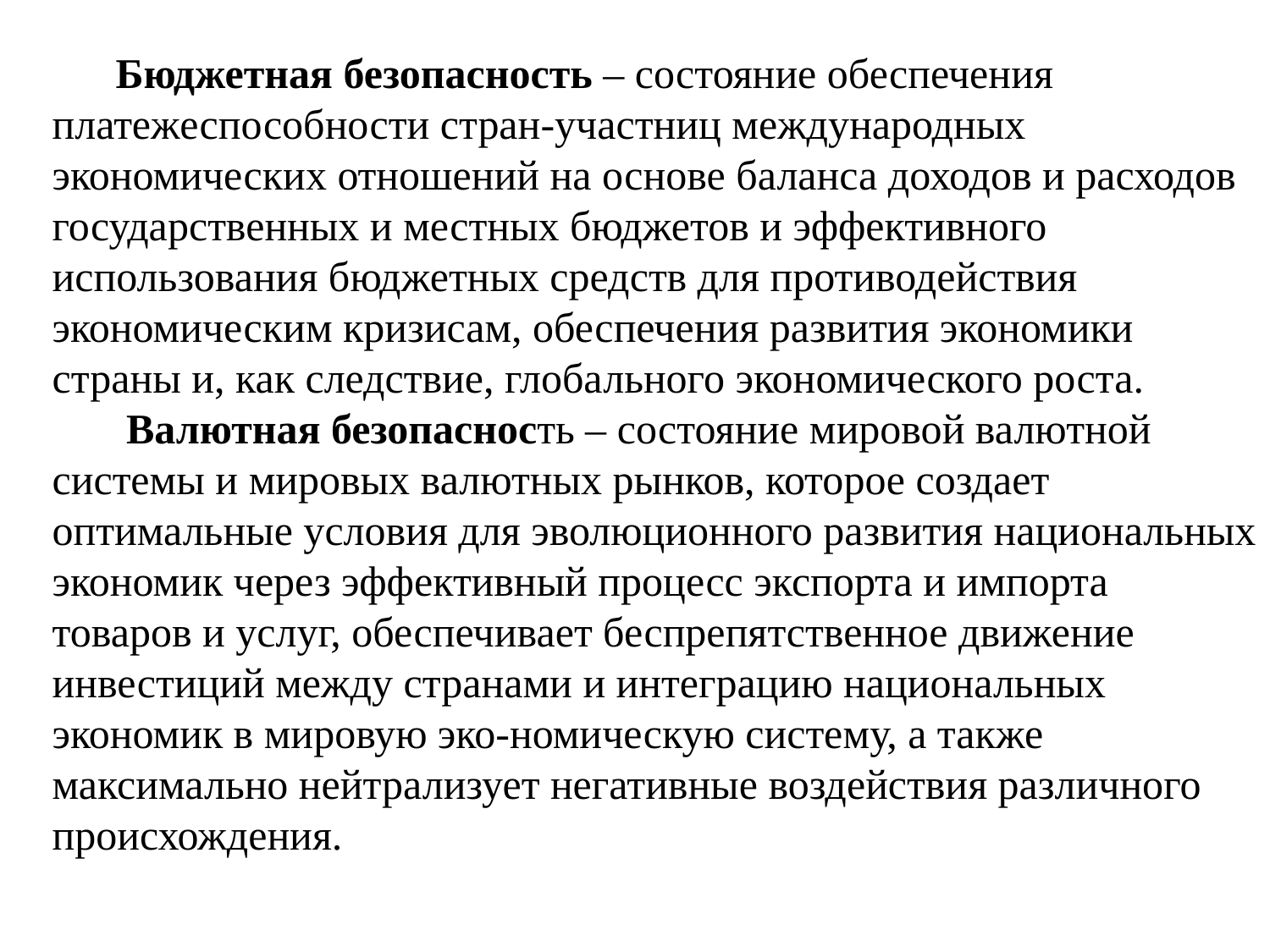

Бюджетная безопасность – состояние обеспечения
платежеспособности стран-участниц международных
экономических отношений на основе баланса доходов и расходов государственных и местных бюджетов и эффективного использования бюджетных средств для противодействия экономическим кризисам, обеспечения развития экономики страны и, как следствие, глобального экономического роста.
       Валютная безопасность – состояние мировой валютной системы и мировых валютных рынков, которое создает оптимальные условия для эволюционного развития национальных экономик через эффективный процесс экспорта и импорта товаров и услуг, обеспечивает беспрепятственное движение инвестиций между странами и интеграцию национальных экономик в мировую эко-номическую систему, а также максимально нейтрализует негативные воздействия различного происхождения.